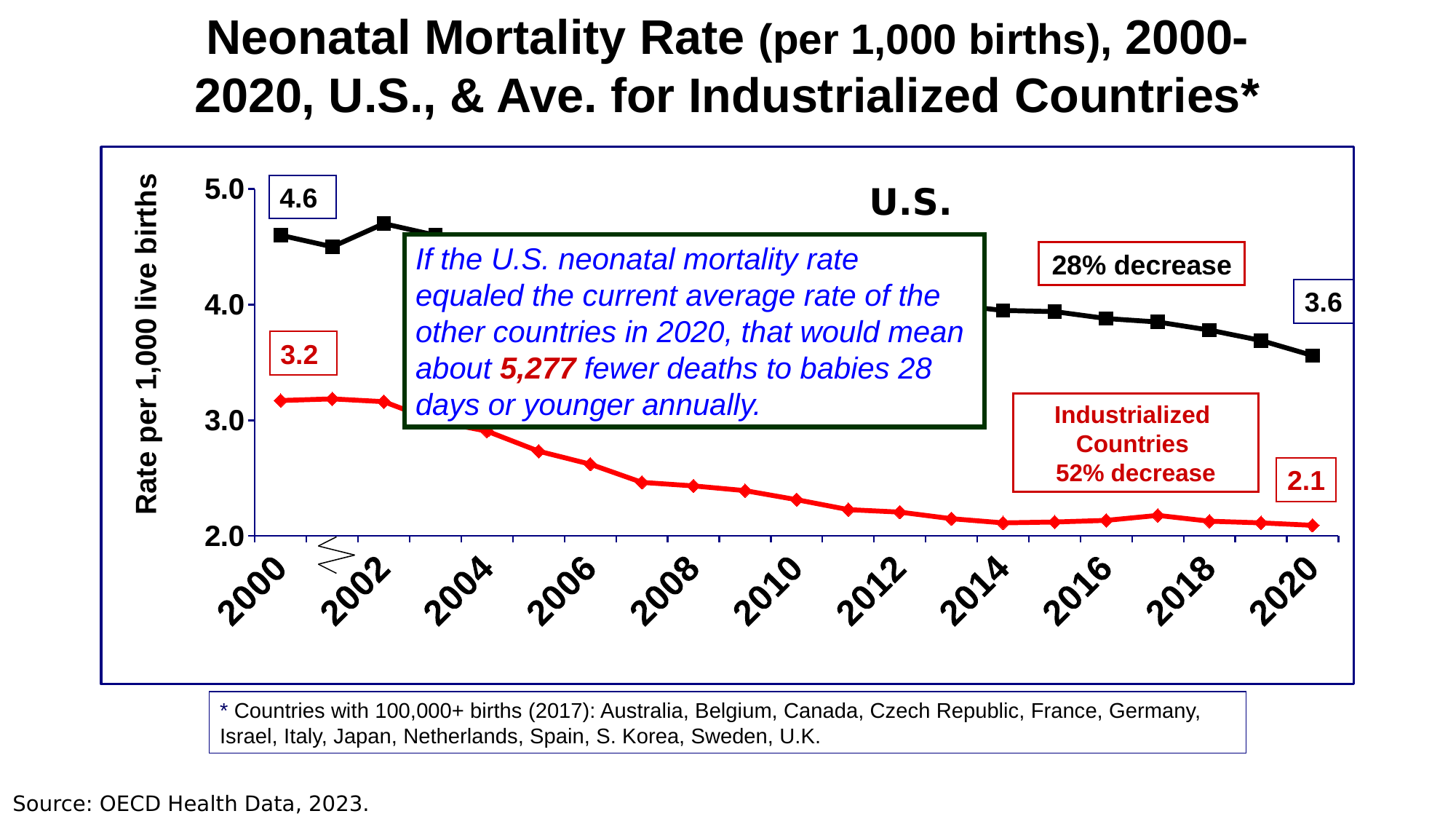

Neonatal Mortality Rate (per 1,000 births), 2000-2020, U.S., & Ave. for Industrialized Countries*

### Chart

| Category | OECD | U.S. |
|---|---|---|
| 2000 | 3.1714285714285713 | 4.6 |
| 2001 | 3.185714285714286 | 4.5 |
| 2002 | 3.161538461538462 | 4.7 |
| 2003 | 2.9933333333333336 | 4.6 |
| 2004 | 2.9066666666666667 | 4.5 |
| 2005 | 2.733333333333333 | 4.5 |
| 2006 | 2.6214285714285714 | 4.5 |
| 2007 | 2.4642857142857144 | 4.4 |
| 2008 | 2.433333333333334 | 4.3 |
| 2009 | 2.3928571428571432 | 4.2 |
| 2010 | 2.3142857142857145 | 4.1 |
| 2011 | 2.2285714285714286 | 4.1 |
| 2012 | 2.207142857142857 | 4.1 |
| 2013 | 2.15 | 4.0 |
| 2014 | 2.1142857142857143 | 3.95 |
| 2015 | 2.121428571428571 | 3.94 |
| 2016 | 2.1357142857142857 | 3.88 |
| 2017 | 2.1785714285714284 | 3.85 |
| 2018 | 2.1285714285714286 | 3.78 |
| 2019 | 2.1142857142857143 | 3.69 |
| 2020 | 2.092857142857143 | 3.56 |
U.S.
4.6
If the U.S. neonatal mortality rate equaled the current average rate of the other countries in 2020, that would mean about 5,277 fewer deaths to babies 28 days or younger annually.
28% decrease
3.6
3.2
Industrialized  Countries
52% decrease
2.1

* Countries with 100,000+ births (2017): Australia, Belgium, Canada, Czech Republic, France, Germany, Israel, Italy, Japan, Netherlands, Spain, S. Korea, Sweden, U.K.
Source: OECD Health Data, 2023.